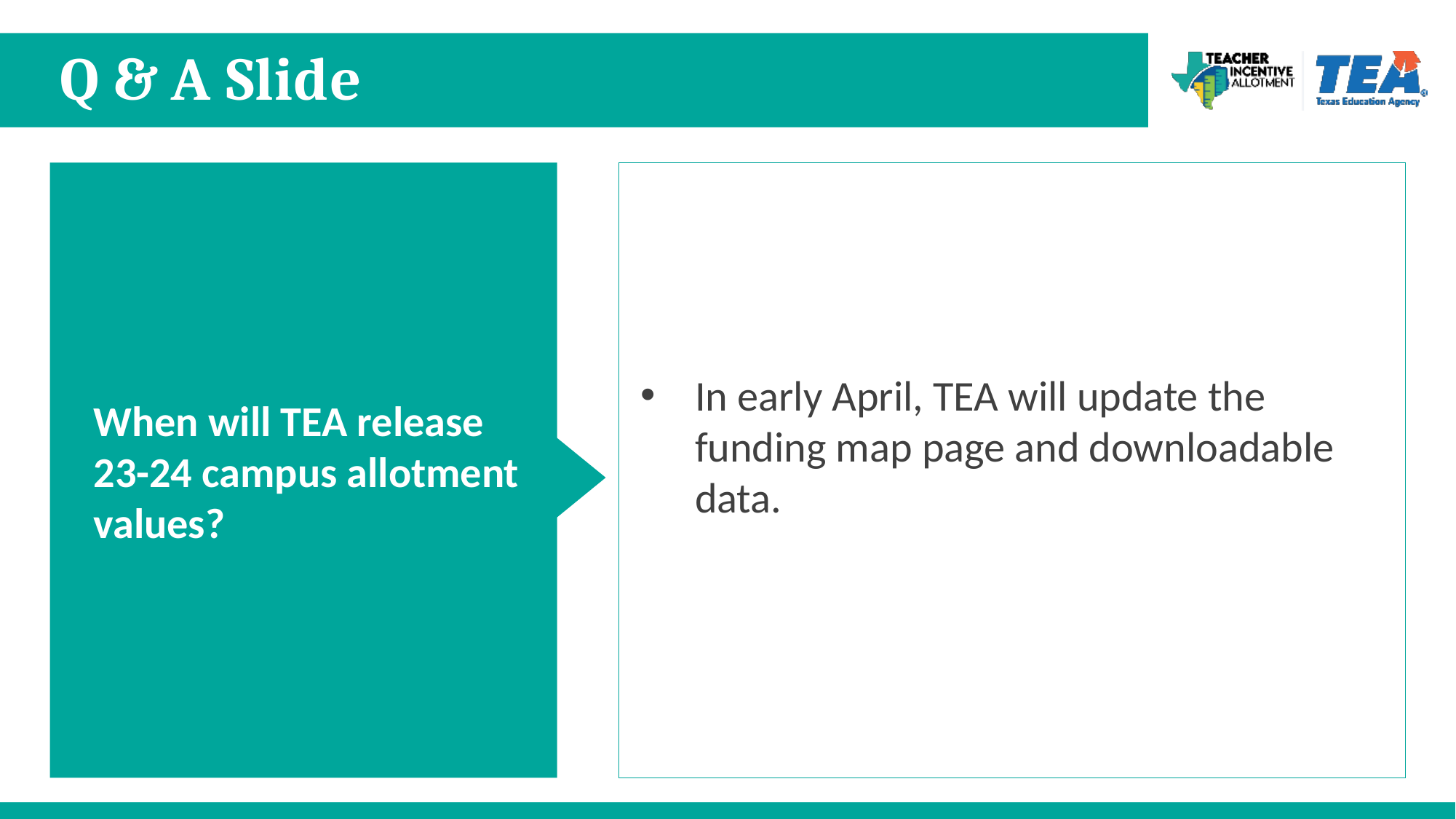

# Q & A Slide
When will TEA release 23-24 campus allotment values?
In early April, TEA will update the funding map page and downloadable data.